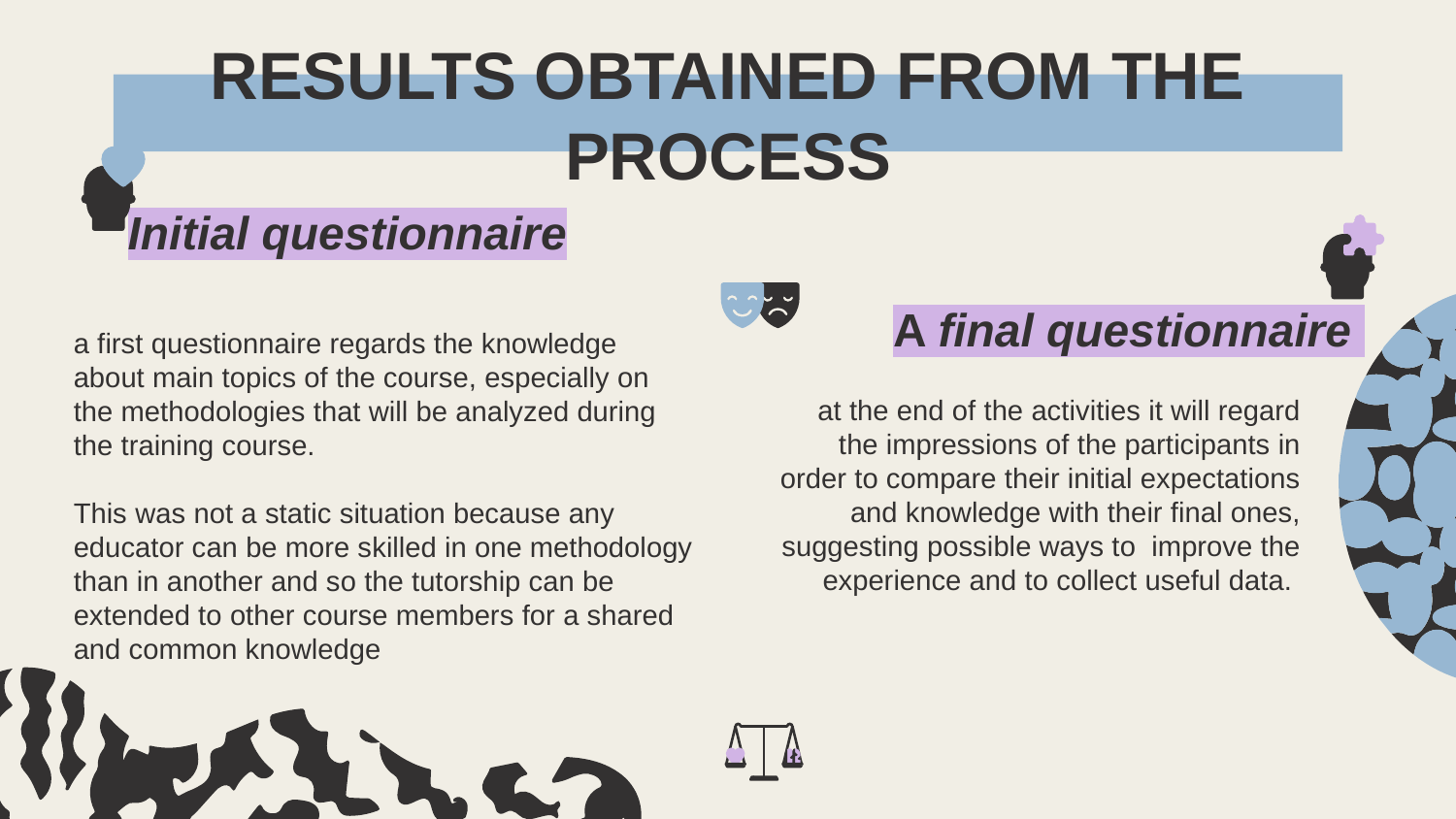

# RESULTS OBTAINED FROM THE PROCESS

Initial questionnaire

a first questionnaire regards the knowledge about main topics of the course, especially on the methodologies that will be analyzed during the training course.

This was not a static situation because any educator can be more skilled in one methodology than in another and so the tutorship can be extended to other course members for a shared and common knowledge

A final questionnaire
at the end of the activities it will regard the impressions of the participants in order to compare their initial expectations and knowledge with their final ones, suggesting possible ways to  improve the experience and to collect useful data.